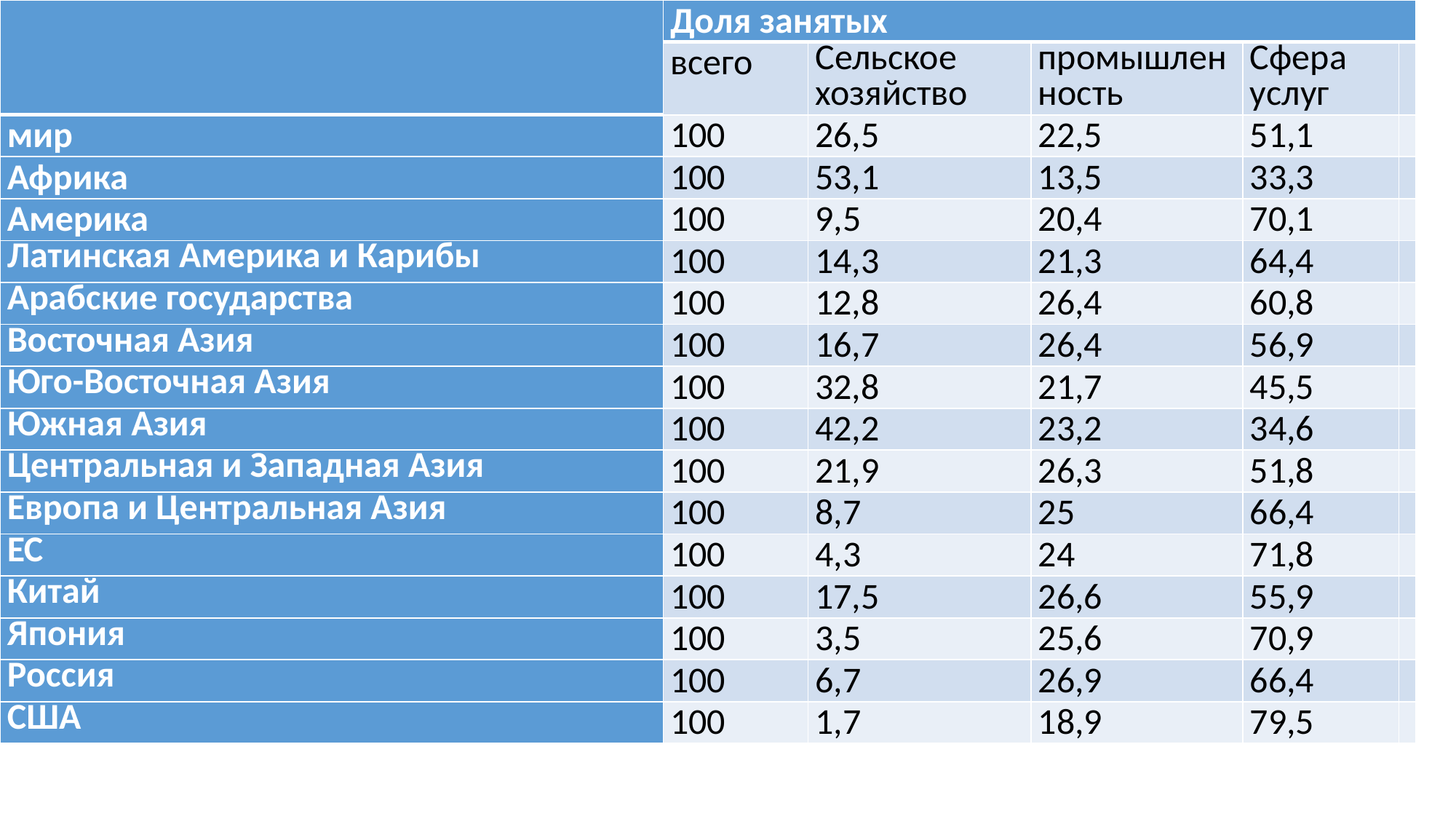

|  | Доля занятых |  |  |  |  |
| --- | --- | --- | --- | --- | --- |
|  | всего | Сельское хозяйство | промышленность | Сфера услуг |  |
| мир | 100 | 26,5 | 22,5 | 51,1 |  |
| Африка | 100 | 53,1 | 13,5 | 33,3 |  |
| Америка | 100 | 9,5 | 20,4 | 70,1 |  |
| Латинская Америка и Карибы | 100 | 14,3 | 21,3 | 64,4 |  |
| Арабские государства | 100 | 12,8 | 26,4 | 60,8 |  |
| Восточная Азия | 100 | 16,7 | 26,4 | 56,9 |  |
| Юго-Восточная Азия | 100 | 32,8 | 21,7 | 45,5 |  |
| Южная Азия | 100 | 42,2 | 23,2 | 34,6 |  |
| Центральная и Западная Азия | 100 | 21,9 | 26,3 | 51,8 |  |
| Европа и Центральная Азия | 100 | 8,7 | 25 | 66,4 |  |
| ЕС | 100 | 4,3 | 24 | 71,8 |  |
| Китай | 100 | 17,5 | 26,6 | 55,9 |  |
| Япония | 100 | 3,5 | 25,6 | 70,9 |  |
| Россия | 100 | 6,7 | 26,9 | 66,4 |  |
| США | 100 | 1,7 | 18,9 | 79,5 |  |